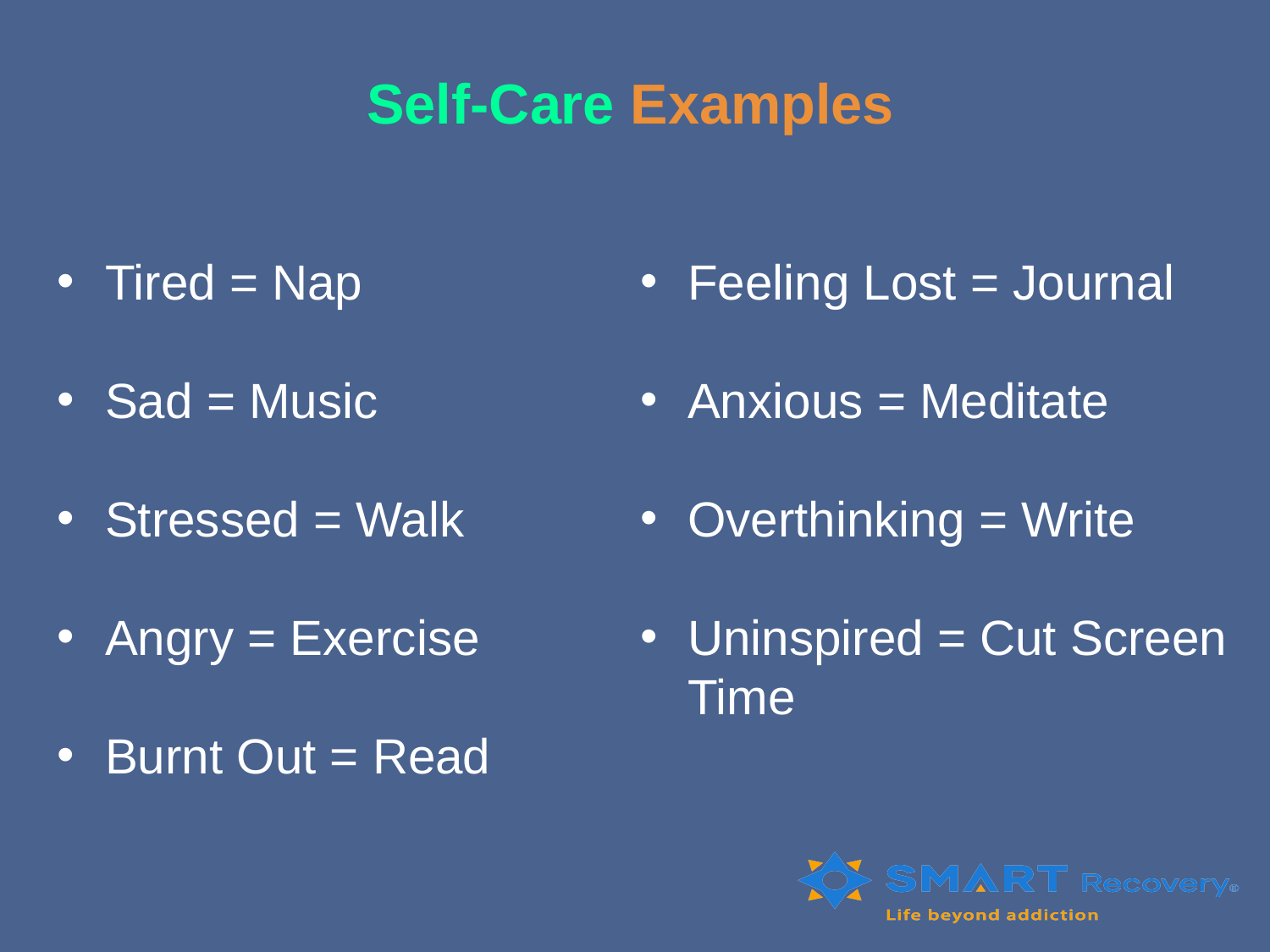

# Self-Care Examples
Tired = Nap

Sad = Music

Stressed = Walk

Angry = Exercise

Burnt Out = Read

Feeling Lost = Journal

Anxious = Meditate

Overthinking = Write

Uninspired = Cut Screen Time